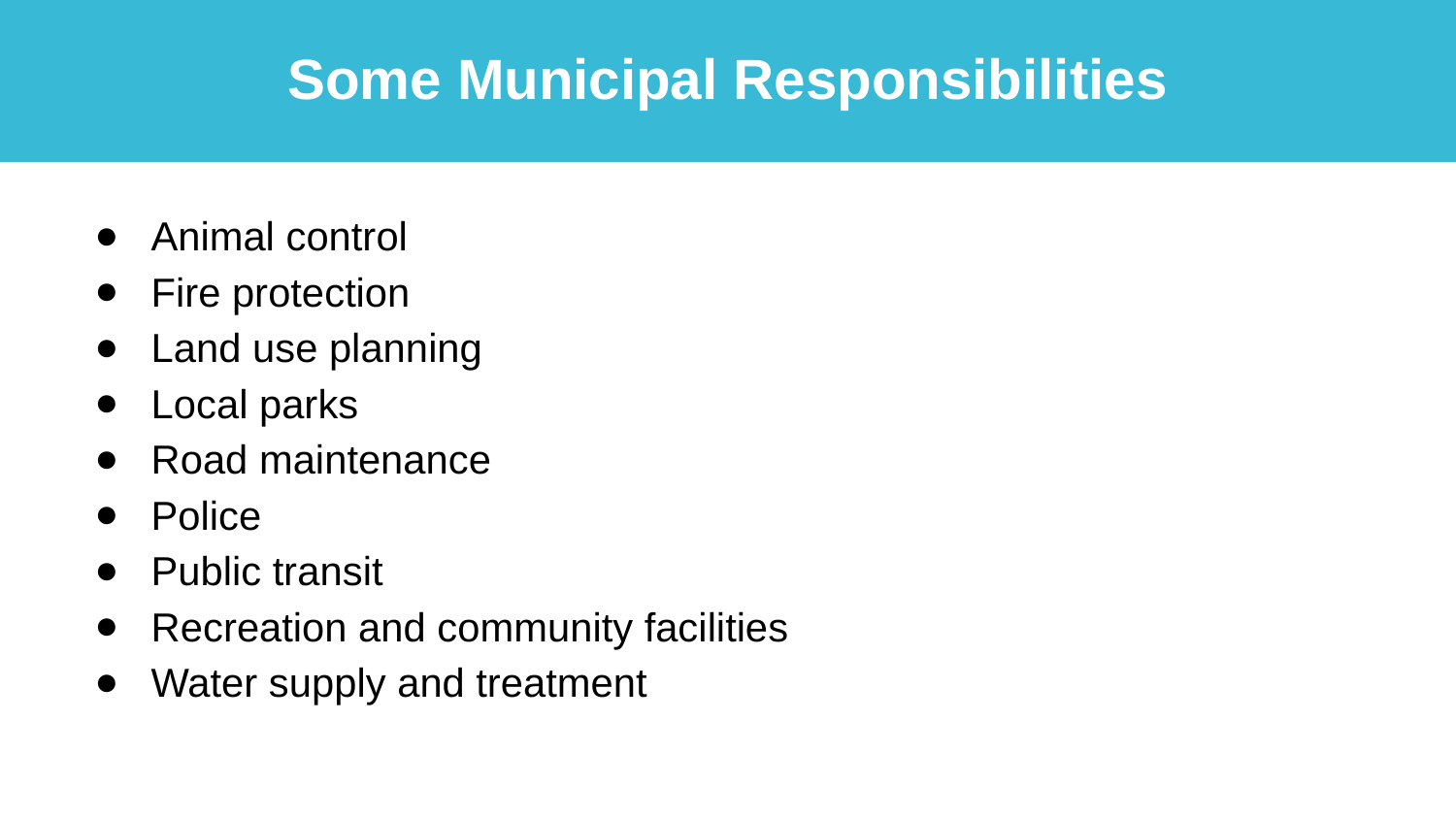

# Some Municipal Responsibilities
Animal control
Fire protection
Land use planning
Local parks
Road maintenance
Police
Public transit
Recreation and community facilities
Water supply and treatment